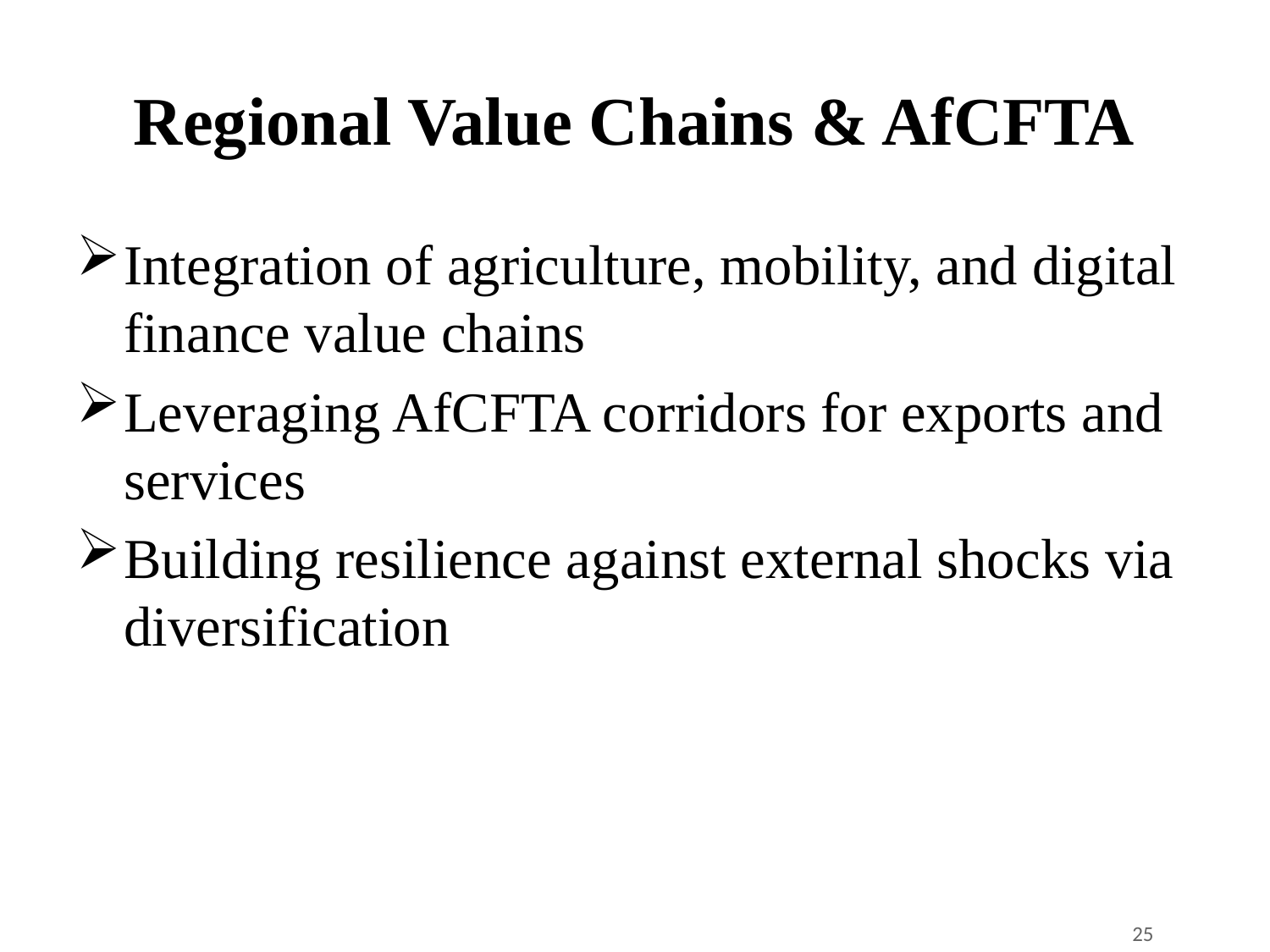

# Regional Value Chains & AfCFTA
Integration of agriculture, mobility, and digital finance value chains
Leveraging AfCFTA corridors for exports and services
Building resilience against external shocks via diversification

25